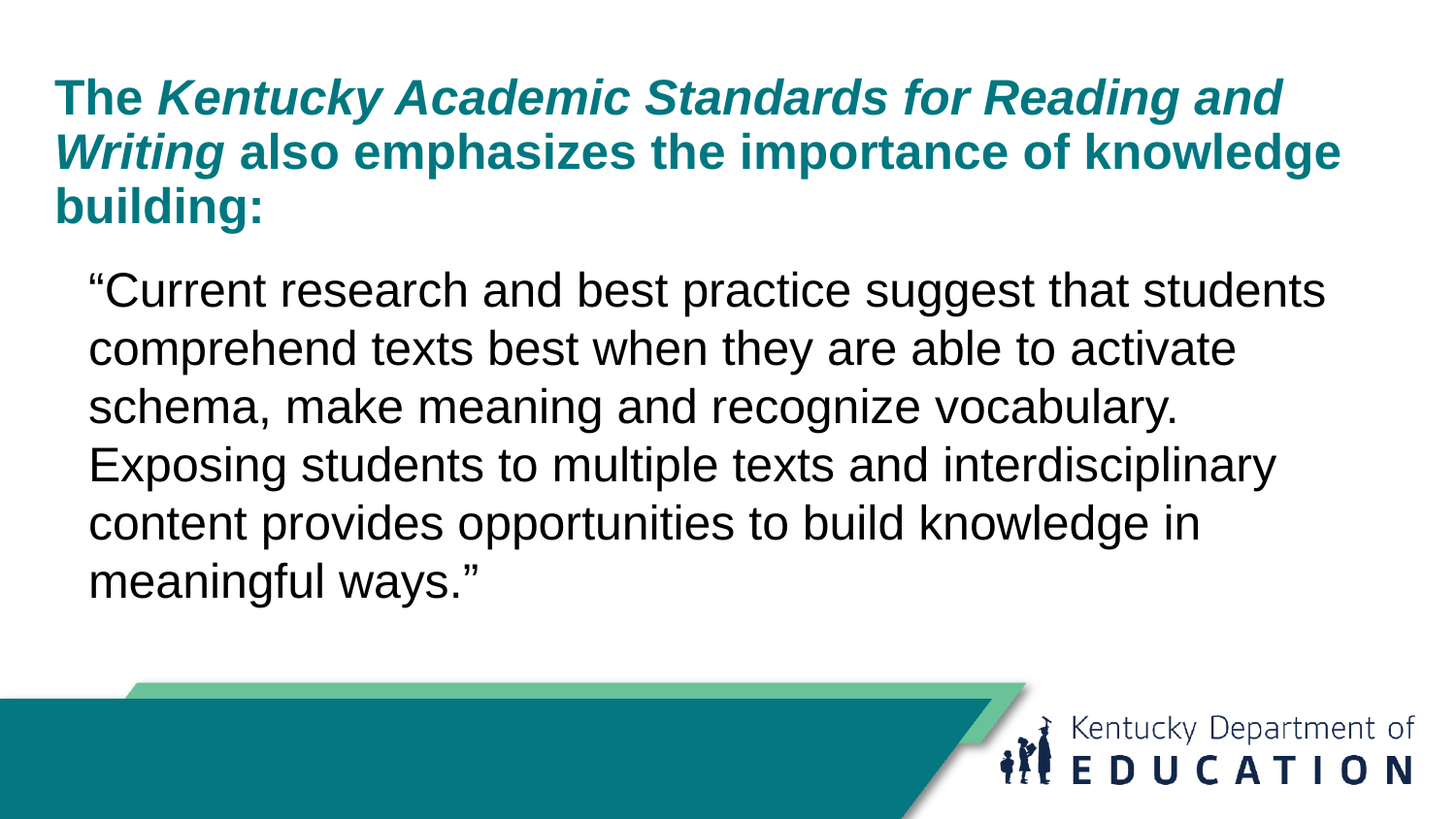

# The Kentucky Academic Standards for Reading and Writing also emphasizes the importance of knowledge building:
“Current research and best practice suggest that students comprehend texts best when they are able to activate schema, make meaning and recognize vocabulary. Exposing students to multiple texts and interdisciplinary content provides opportunities to build knowledge in meaningful ways.”